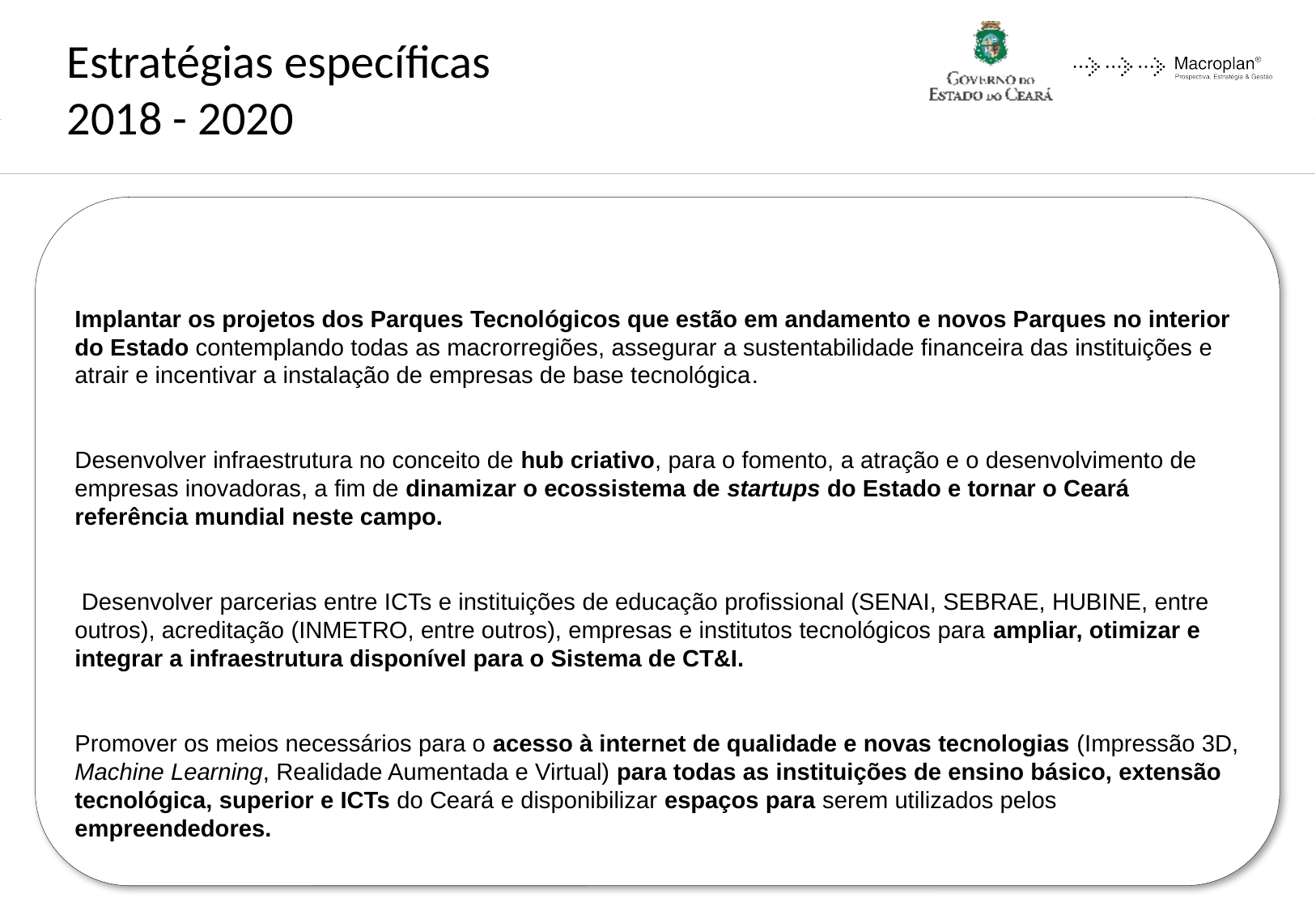

Estratégias específicas
2018 - 2020

Implantar os projetos dos Parques Tecnológicos que estão em andamento e novos Parques no interior do Estado contemplando todas as macrorregiões, assegurar a sustentabilidade financeira das instituições e atrair e incentivar a instalação de empresas de base tecnológica.

Desenvolver infraestrutura no conceito de hub criativo, para o fomento, a atração e o desenvolvimento de empresas inovadoras, a fim de dinamizar o ecossistema de startups do Estado e tornar o Ceará referência mundial neste campo.

 Desenvolver parcerias entre ICTs e instituições de educação profissional (SENAI, SEBRAE, HUBINE, entre outros), acreditação (INMETRO, entre outros), empresas e institutos tecnológicos para ampliar, otimizar e integrar a infraestrutura disponível para o Sistema de CT&I.

Promover os meios necessários para o acesso à internet de qualidade e novas tecnologias (Impressão 3D, Machine Learning, Realidade Aumentada e Virtual) para todas as instituições de ensino básico, extensão tecnológica, superior e ICTs do Ceará e disponibilizar espaços para serem utilizados pelos empreendedores.